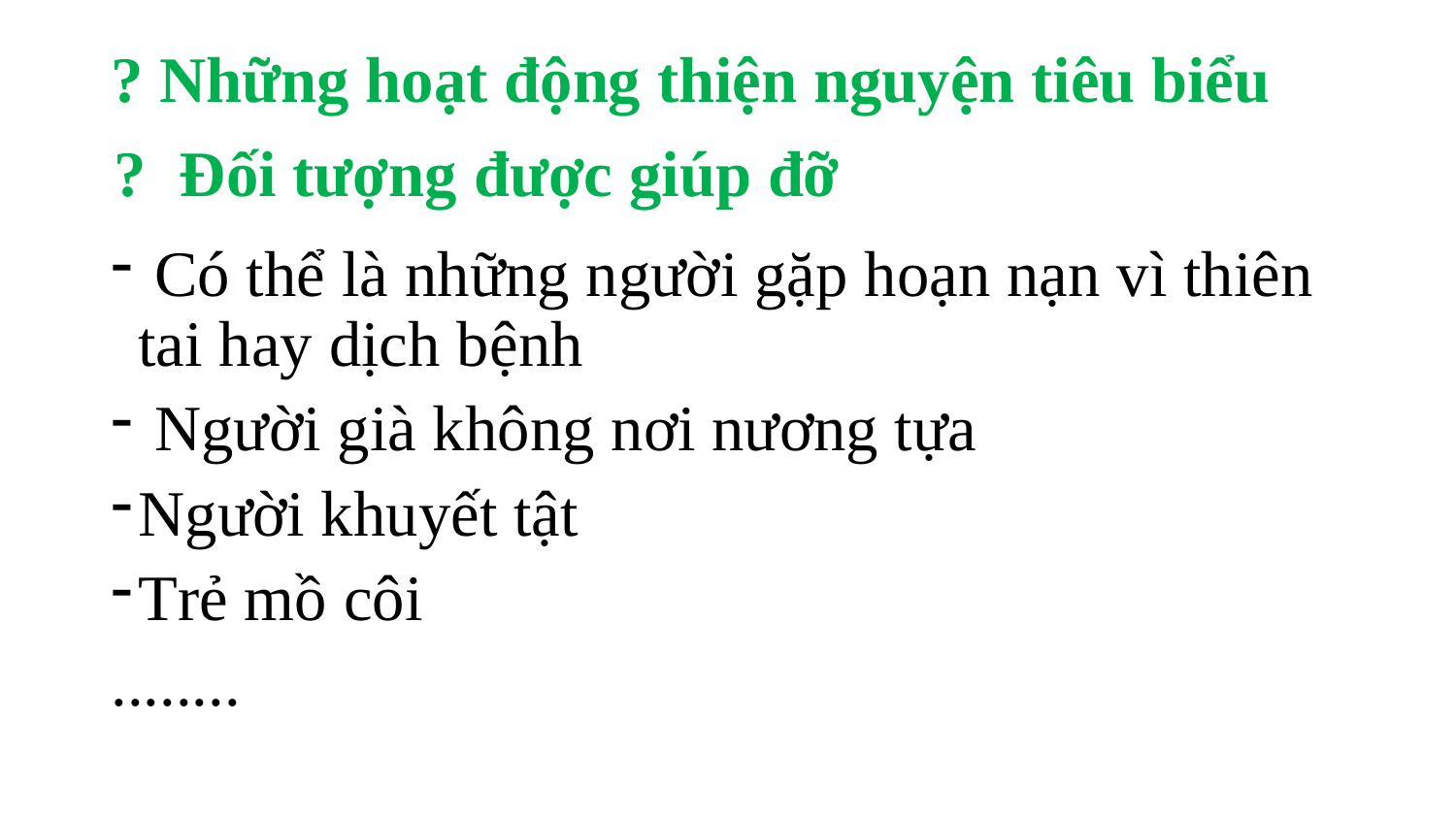

# ? Những hoạt động thiện nguyện tiêu biểu
?  Đối tượng được giúp đỡ
 Có thể là những người gặp hoạn nạn vì thiên tai hay dịch bệnh
 Người già không nơi nương tựa
Người khuyết tật
Trẻ mồ côi
........